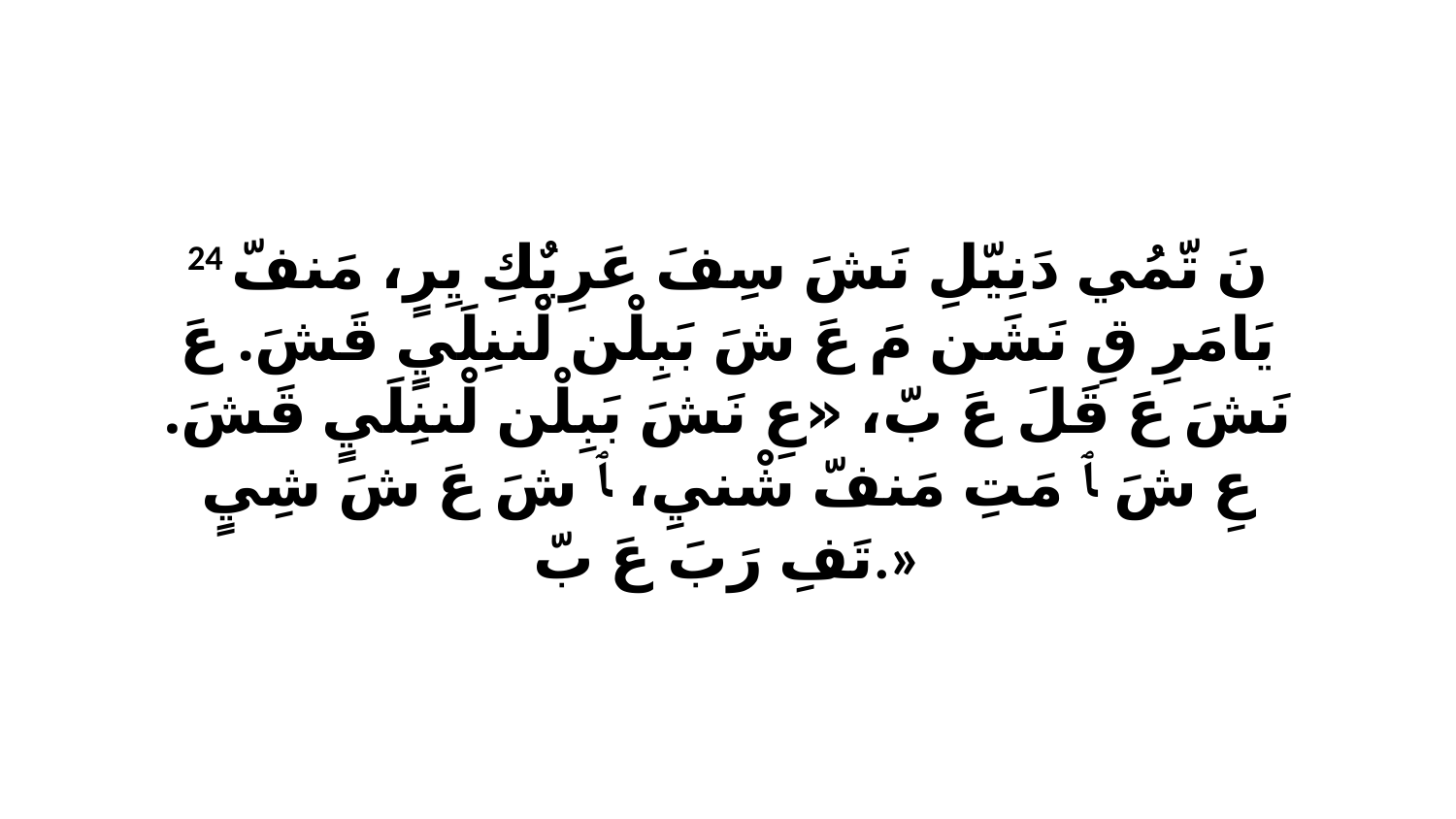

24 نَ تّمُي دَنِيّلِ نَشَ سِفَ عَرِيٌكِ يِرٍ، مَنفّ يَامَرِ قِ نَشَن مَ عَ شَ بَبِلْن لْننِلَيٍ قَشَ. عَ نَشَ عَ قَلَ عَ بّ، «عِ نَشَ بَبِلْن لْننِلَيٍ قَشَ. عِ شَ ﭑ مَتِ مَنفّ شْنيِ، ﭑ شَ عَ شَ شِيٍ تَفِ رَبَ عَ بّ.»